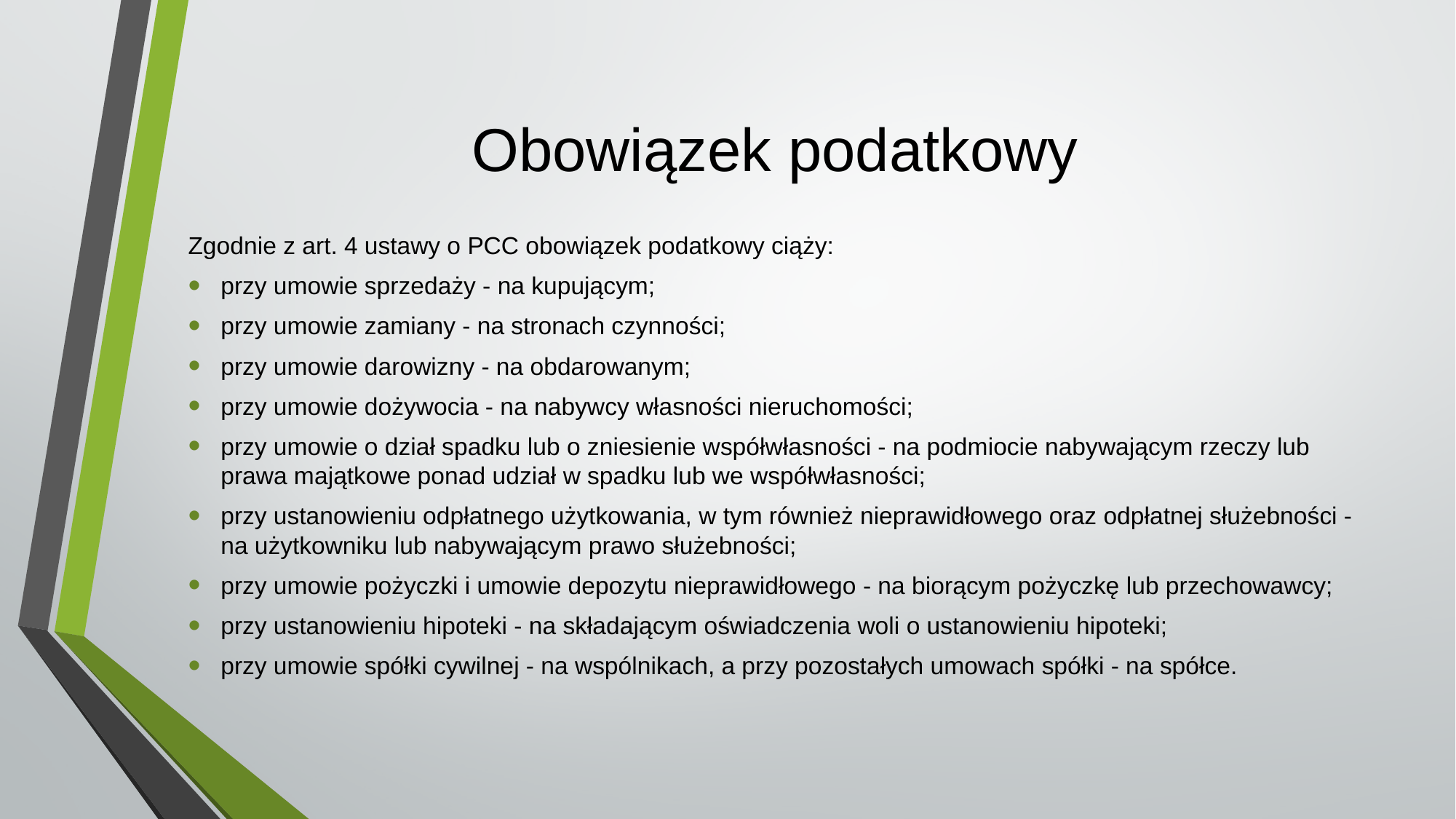

# Obowiązek podatkowy
Zgodnie z art. 4 ustawy o PCC obowiązek podatkowy ciąży:
przy umowie sprzedaży - na kupującym;
przy umowie zamiany - na stronach czynności;
przy umowie darowizny - na obdarowanym;
przy umowie dożywocia - na nabywcy własności nieruchomości;
przy umowie o dział spadku lub o zniesienie współwłasności - na podmiocie nabywającym rzeczy lub prawa majątkowe ponad udział w spadku lub we współwłasności;
przy ustanowieniu odpłatnego użytkowania, w tym również nieprawidłowego oraz odpłatnej służebności - na użytkowniku lub nabywającym prawo służebności;
przy umowie pożyczki i umowie depozytu nieprawidłowego - na biorącym pożyczkę lub przechowawcy;
przy ustanowieniu hipoteki - na składającym oświadczenia woli o ustanowieniu hipoteki;
przy umowie spółki cywilnej - na wspólnikach, a przy pozostałych umowach spółki - na spółce.